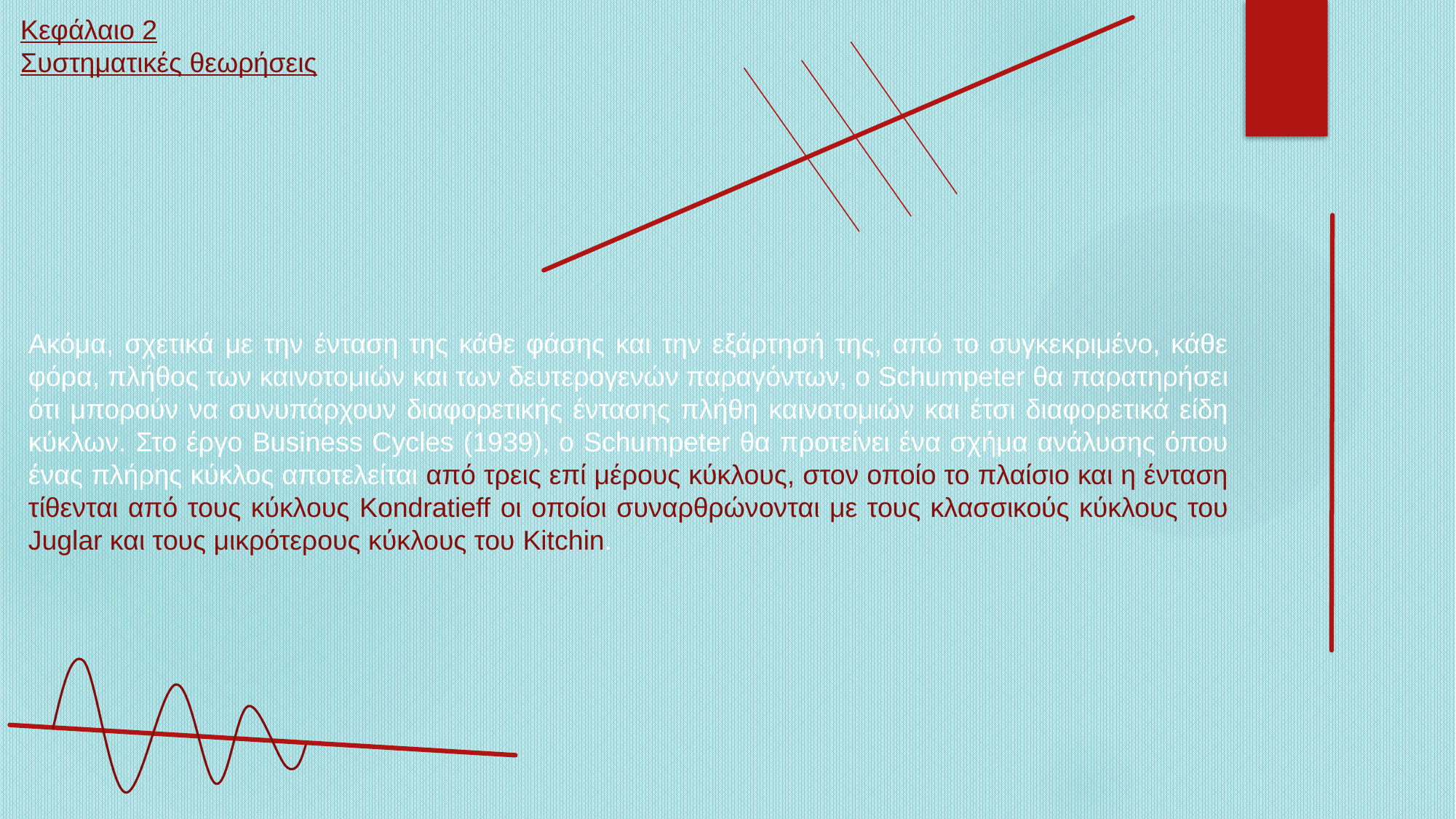

Κεφάλαιο 2
Συστηματικές θεωρήσεις
Ακόμα, σχετικά με την ένταση της κάθε φάσης και την εξάρτησή της, από το συγκεκριμένο, κάθε φόρα, πλήθος των καινοτομιών και των δευτερογενών παραγόντων, ο Schumpeter θα παρατηρήσει ότι μπορούν να συνυπάρχουν διαφορετικής έντασης πλήθη καινοτομιών και έτσι διαφορετικά είδη κύκλων. Στο έργο Business Cycles (1939), ο Schumpeter θα προτείνει ένα σχήμα ανάλυσης όπου ένας πλήρης κύκλος αποτελείται από τρεις επί μέρους κύκλους, στον οποίο το πλαίσιο και η ένταση τίθενται από τους κύκλους Kondratieff οι οποίοι συναρθρώνονται με τους κλασσικούς κύκλους του Juglar και τους μικρότερους κύκλους του Kitchin.